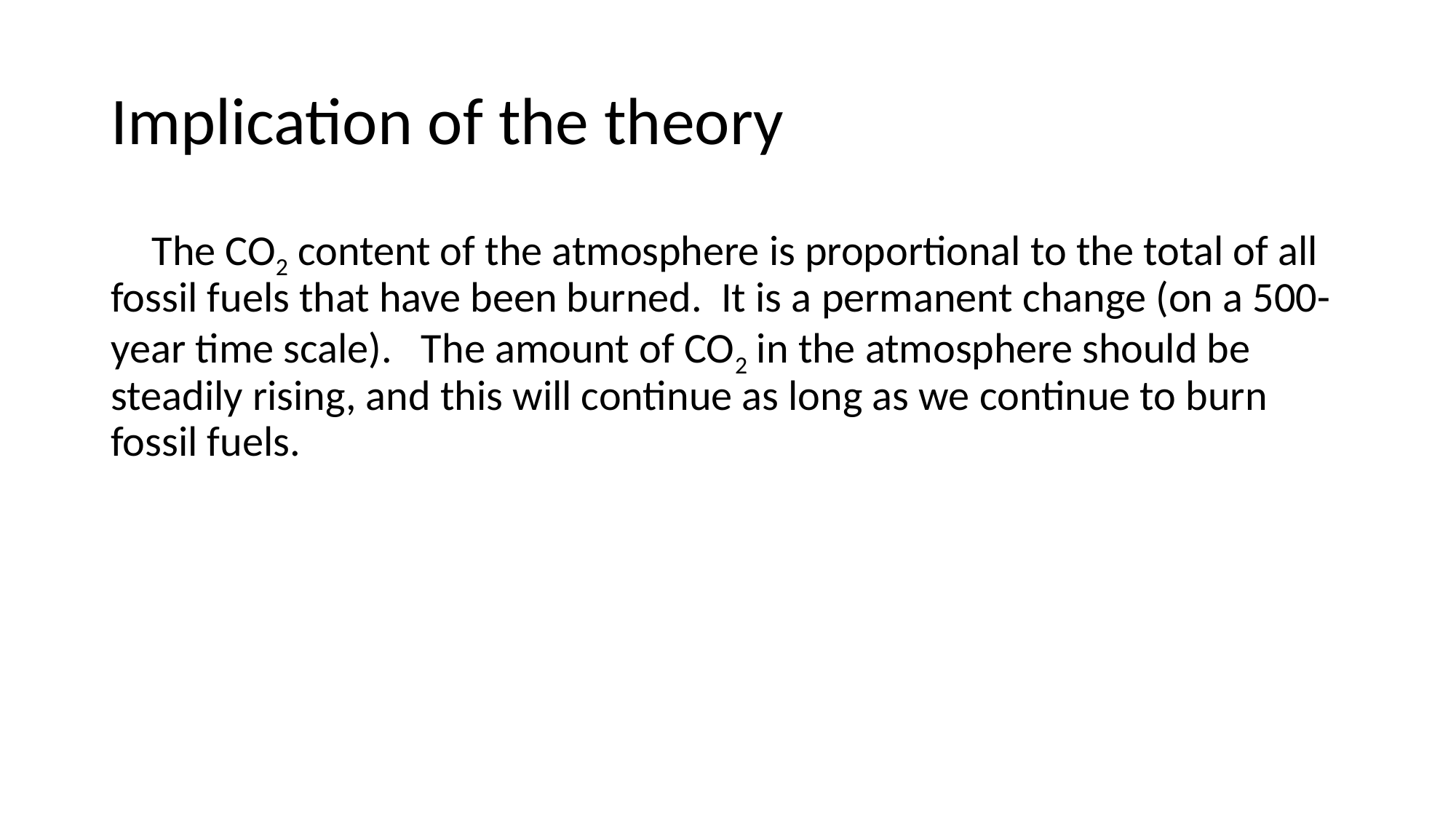

# Implication of the theory
The CO2 content of the atmosphere is proportional to the total of all fossil fuels that have been burned.  It is a permanent change (on a 500-year time scale).   The amount of CO2 in the atmosphere should be steadily rising, and this will continue as long as we continue to burn fossil fuels.